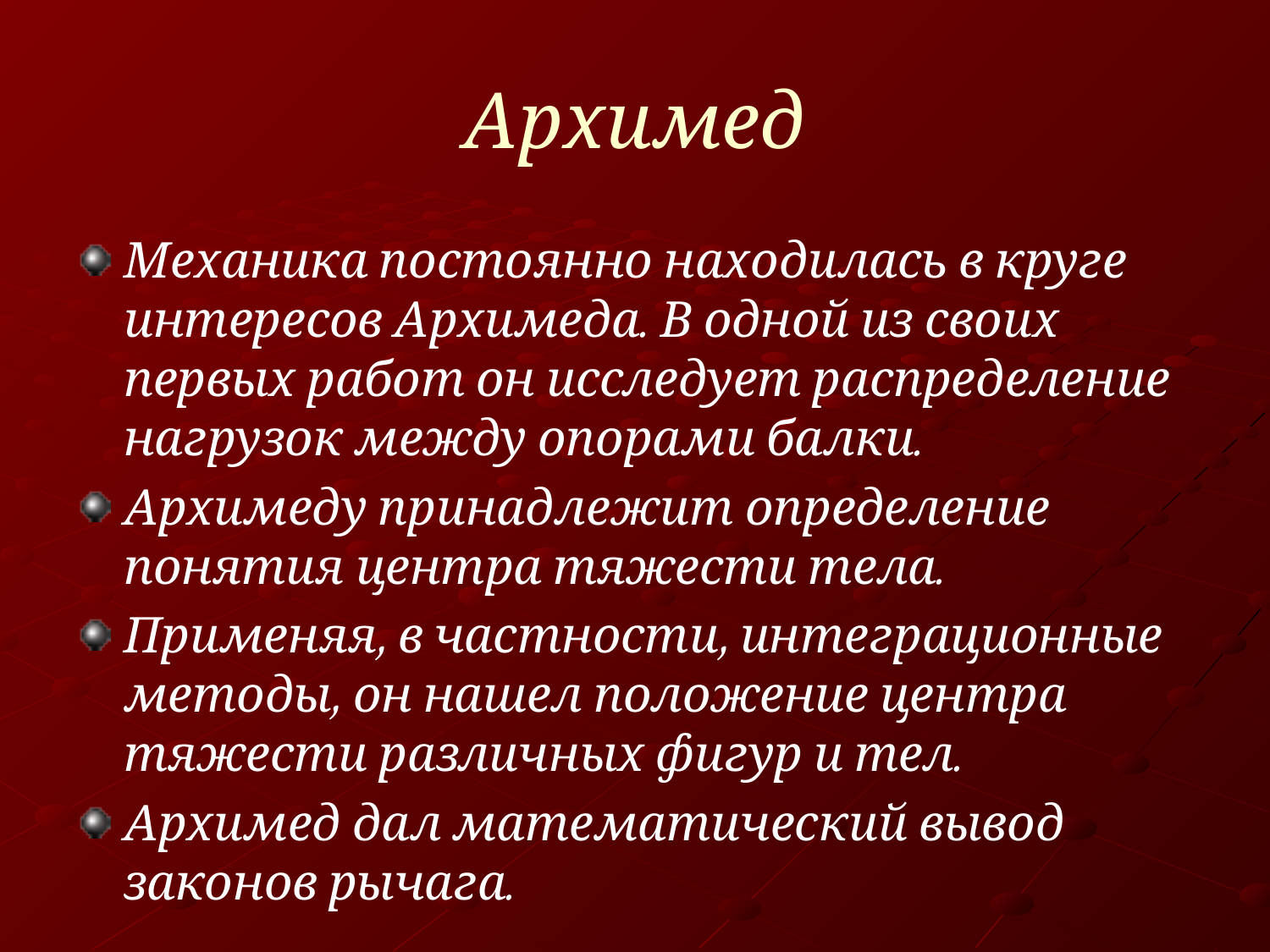

# Архимед
Механика постоянно находилась в круге интересов Архимеда. В одной из своих первых работ он исследует распределение нагрузок между опорами балки.
Архимеду принадлежит определение понятия центра тяжести тела.
Применяя, в частности, интеграционные методы, он нашел положение центра тяжести различных фигур и тел.
Архимед дал математический вывод законов рычага.